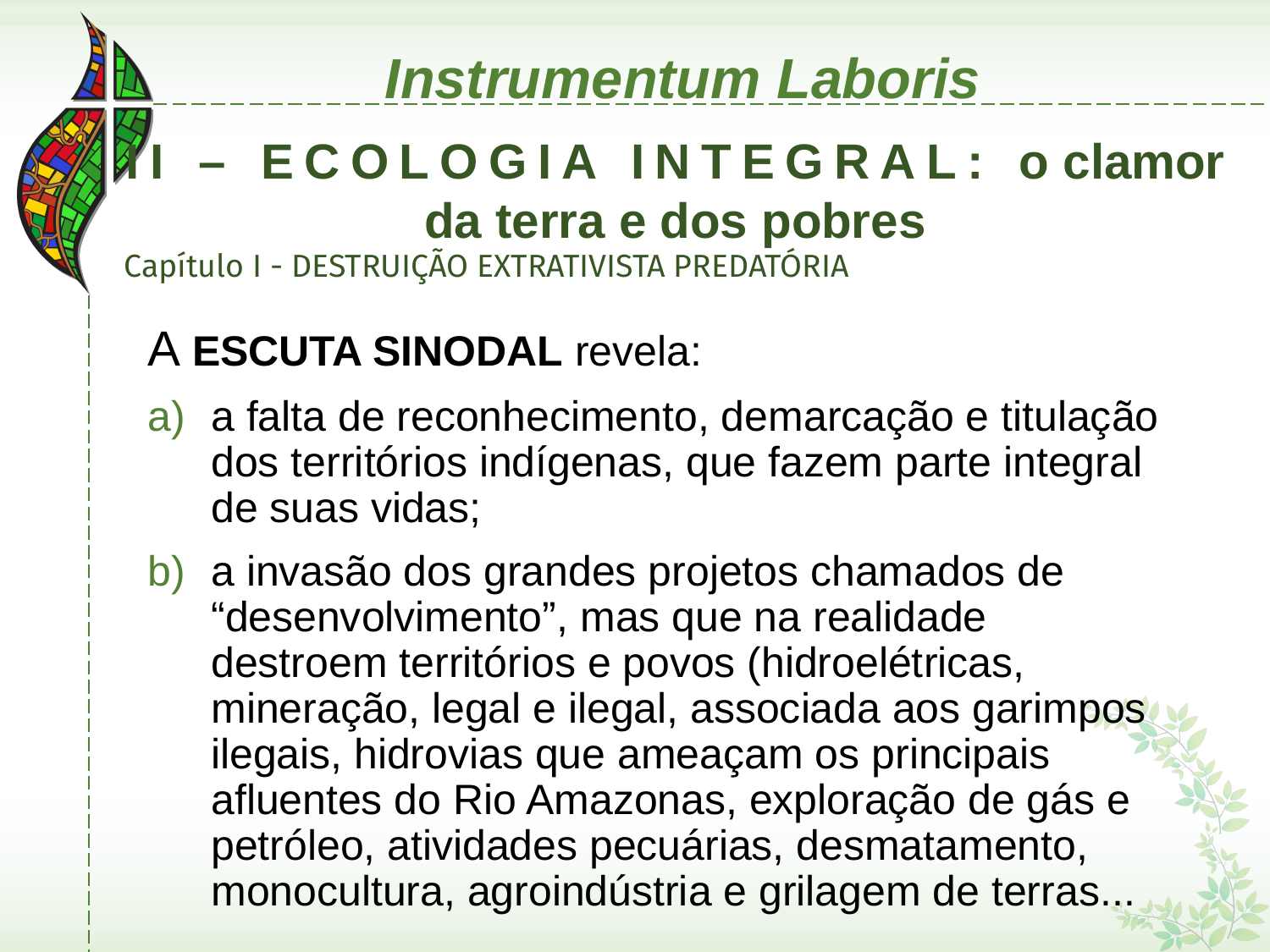

# Instrumentum Laboris
II – ECOLOGIA INTEGRAL: o clamor da terra e dos pobres
Capítulo I - DESTRUIÇÃO EXTRATIVISTA PREDATÓRIA
A ESCUTA SINODAL revela:
a falta de reconhecimento, demarcação e titulação dos territórios indígenas, que fazem parte integral de suas vidas;
a invasão dos grandes projetos chamados de “desenvolvimento”, mas que na realidade destroem territórios e povos (hidroelétricas, mineração, legal e ilegal, associada aos garimpos ilegais, hidrovias que ameaçam os principais afluentes do Rio Amazonas, exploração de gás e petróleo, atividades pecuárias, desmatamento, monocultura, agroindústria e grilagem de terras...